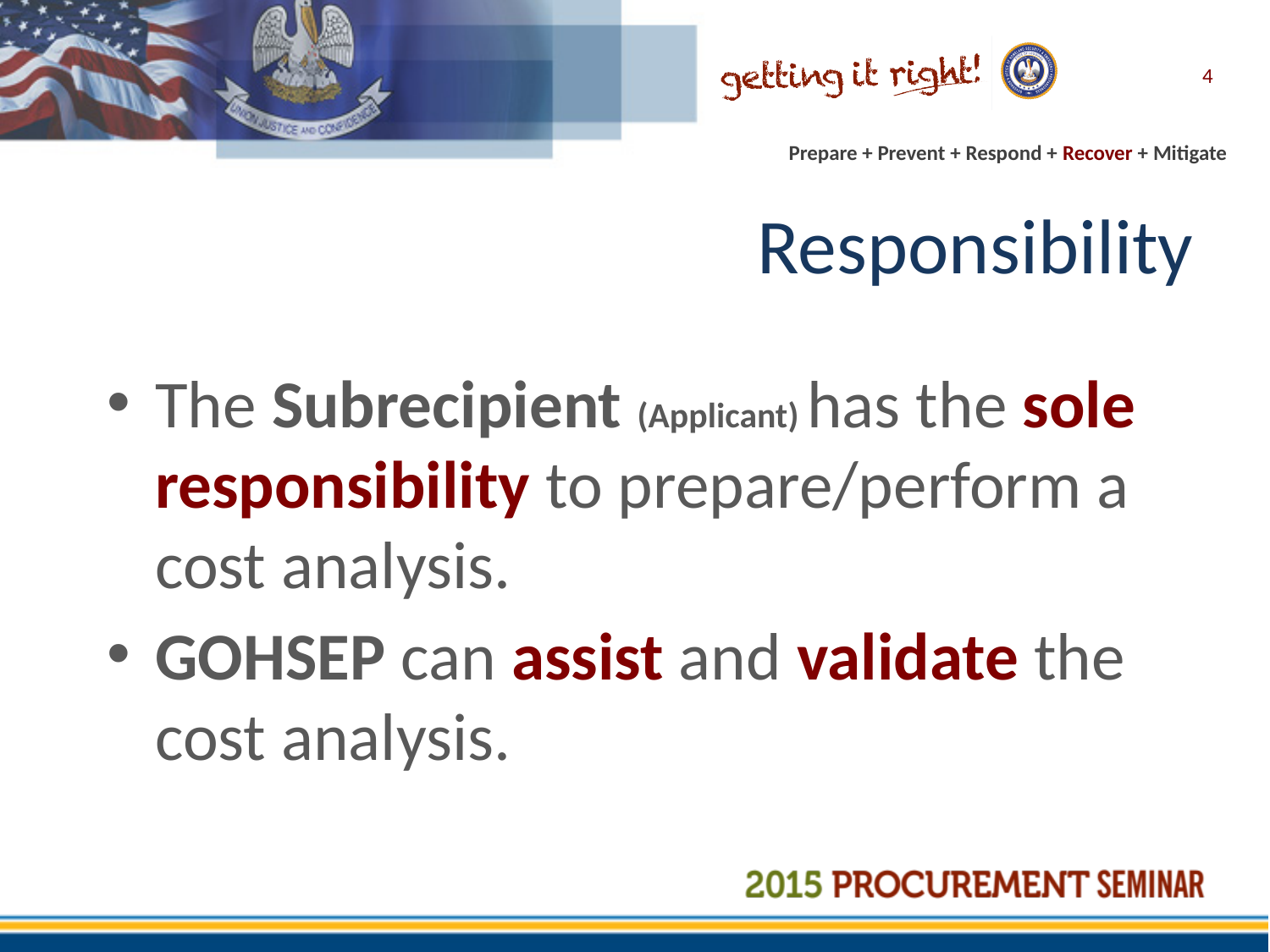

4
# Responsibility
The Subrecipient (Applicant) has the sole responsibility to prepare/perform a cost analysis.
GOHSEP can assist and validate the cost analysis.